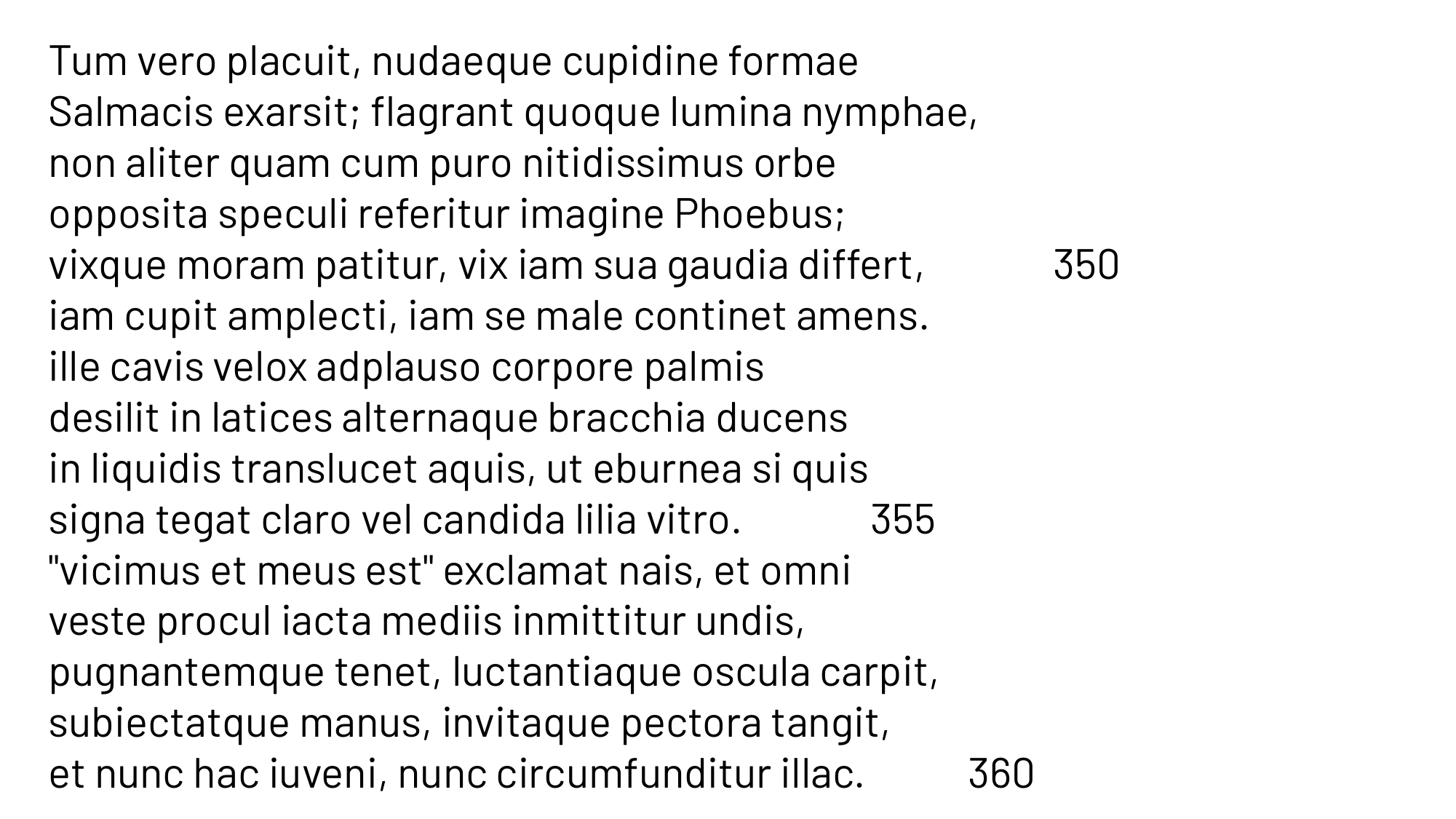

Tum vero placuit, nudaeque cupidine formae
Salmacis exarsit; flagrant quoque lumina nymphae,
non aliter quam cum puro nitidissimus orbe
opposita speculi referitur imagine Phoebus;
vixque moram patitur, vix iam sua gaudia differt,               350
iam cupit amplecti, iam se male continet amens.
ille cavis velox adplauso corpore palmis
desilit in latices alternaque bracchia ducens
in liquidis translucet aquis, ut eburnea si quis
signa tegat claro vel candida lilia vitro.               355
"vicimus et meus est" exclamat nais, et omni
veste procul iacta mediis inmittitur undis,
pugnantemque tenet, luctantiaque oscula carpit,
subiectatque manus, invitaque pectora tangit,
et nunc hac iuveni, nunc circumfunditur illac.            360